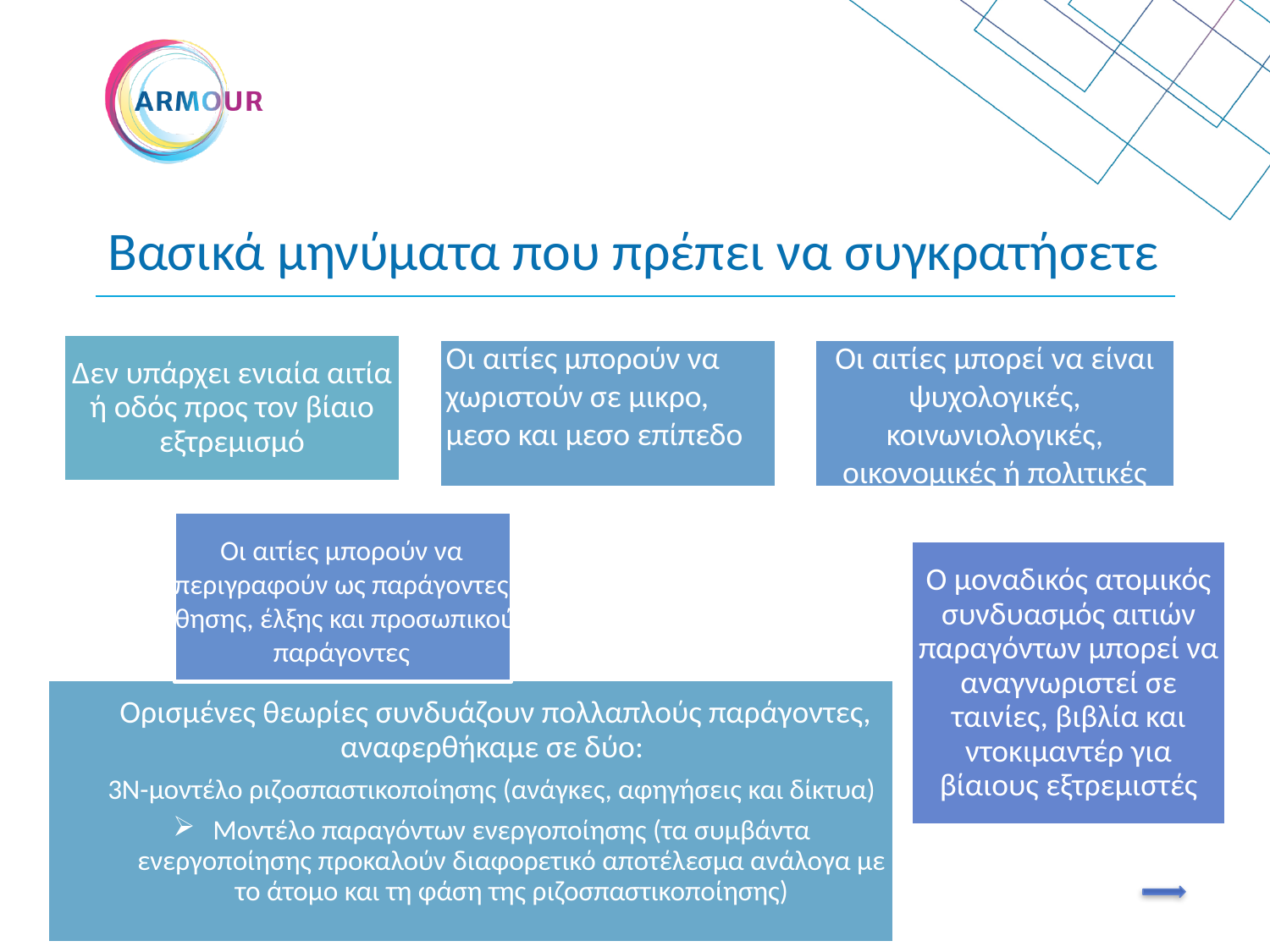

# Βασικά μηνύματα που πρέπει να συγκρατήσετε

Δεν υπάρχει ενιαία αιτία ή οδός προς τον βίαιο εξτρεμισμό

Οι αιτίες μπορεί να είναι ψυχολογικές, κοινωνιολογικές, οικονομικές ή πολιτικές

Οι αιτίες μπορούν να χωριστούν σε μικρο, μεσο και μεσο επίπεδο

Οι αιτίες μπορούν να περιγραφούν ως παράγοντες ώθησης, έλξης και προσωπικούς παράγοντες

Ο μοναδικός ατομικός συνδυασμός αιτιών παραγόντων μπορεί να αναγνωριστεί σε ταινίες, βιβλία και ντοκιμαντέρ για βίαιους εξτρεμιστές

 Ορισμένες θεωρίες συνδυάζουν πολλαπλούς παράγοντες, αναφερθήκαμε σε δύο:
3N-μοντέλο ριζοσπαστικοποίησης (ανάγκες, αφηγήσεις και δίκτυα)
Μοντέλο παραγόντων ενεργοποίησης (τα συμβάντα ενεργοποίησης προκαλούν διαφορετικό αποτέλεσμα ανάλογα με το άτομο και τη φάση της ριζοσπαστικοποίησης)